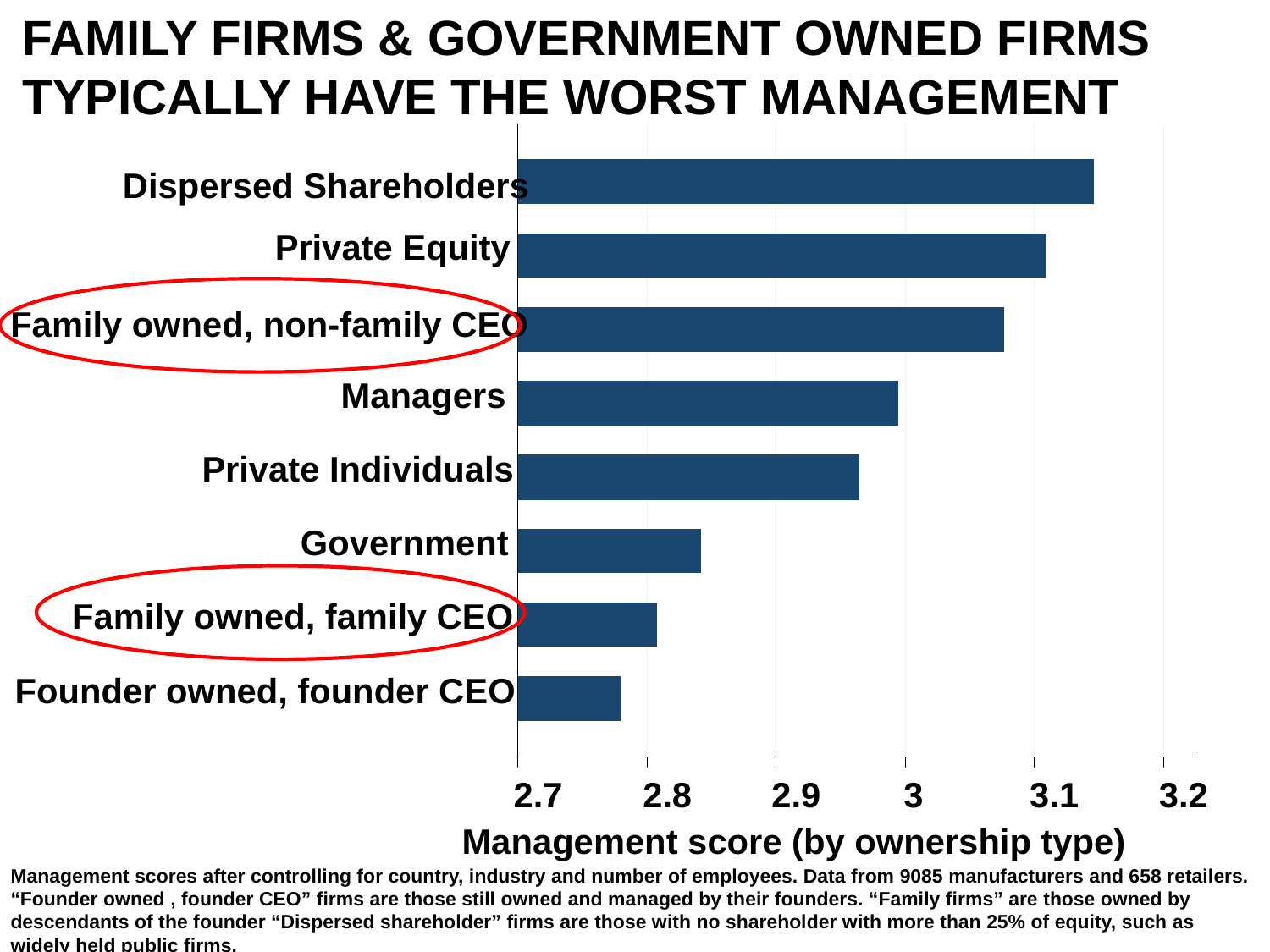

Family firms & government owned firms typically have the worst management

Dispersed Shareholders
Private Equity

Family owned, non-family CEO

Managers

Private Individuals

Government

Family owned, family CEO

Founder owned, founder CEO

2.7
2.8
2.9
3
3.1
3.2

Management score (by ownership type)
Management scores after controlling for country, industry and number of employees. Data from 9085 manufacturers and 658 retailers. “Founder owned , founder CEO” firms are those still owned and managed by their founders. “Family firms” are those owned by descendants of the founder “Dispersed shareholder” firms are those with no shareholder with more than 25% of equity, such as widely held public firms.